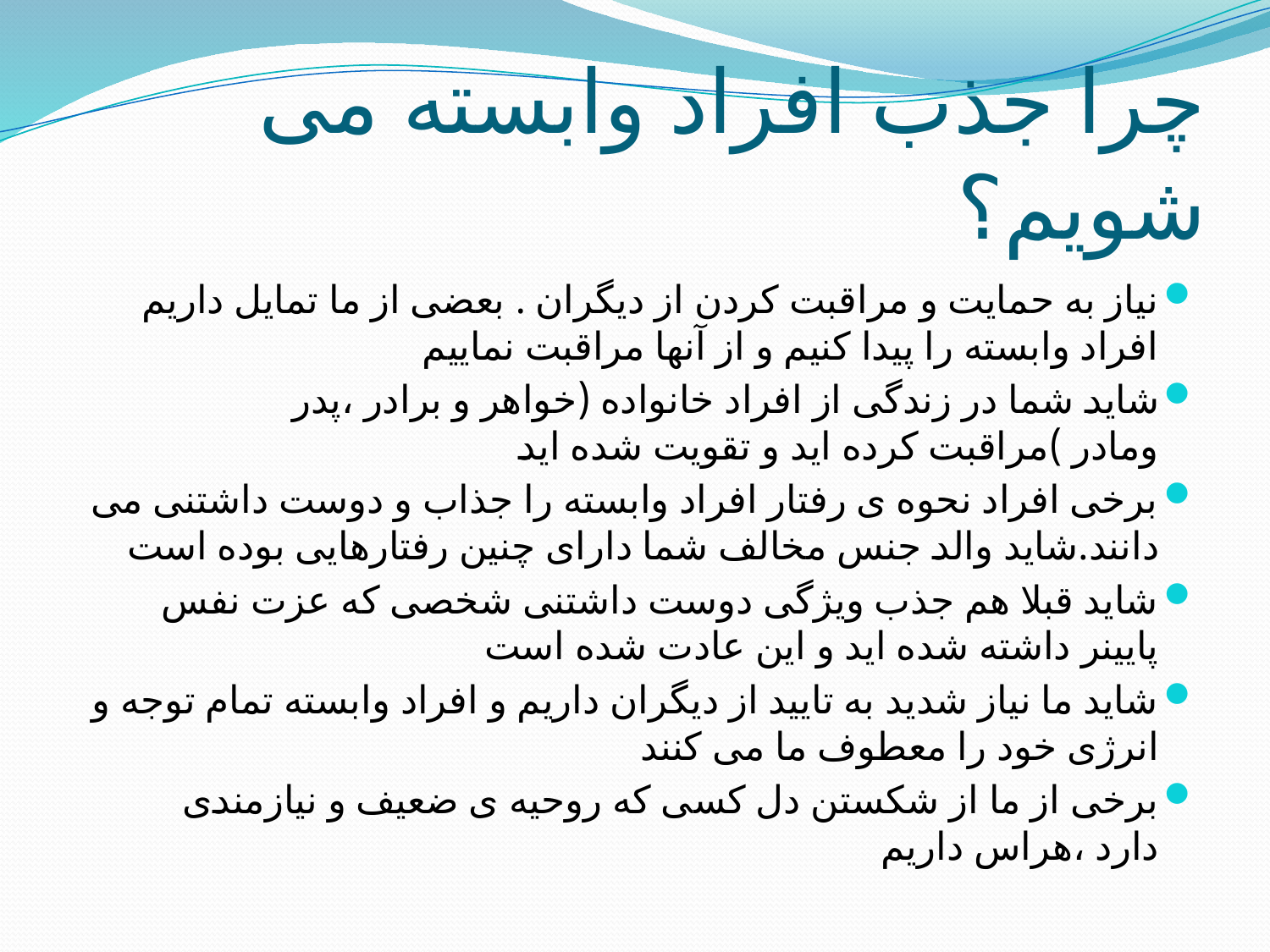

# چرا جذب افراد وابسته می شویم؟
نیاز به حمایت و مراقبت کردن از دیگران . بعضی از ما تمایل داریم افراد وابسته را پیدا کنیم و از آنها مراقبت نماییم
شاید شما در زندگی از افراد خانواده (خواهر و برادر ،پدر ومادر )مراقبت کرده اید و تقویت شده اید
برخی افراد نحوه ی رفتار افراد وابسته را جذاب و دوست داشتنی می دانند.شاید والد جنس مخالف شما دارای چنین رفتارهایی بوده است
شاید قبلا هم جذب ویژگی دوست داشتنی شخصی که عزت نفس پایینر داشته شده اید و این عادت شده است
شاید ما نیاز شدید به تایید از دیگران داریم و افراد وابسته تمام توجه و انرژی خود را معطوف ما می کنند
برخی از ما از شکستن دل کسی که روحیه ی ضعیف و نیازمندی دارد ،هراس داریم